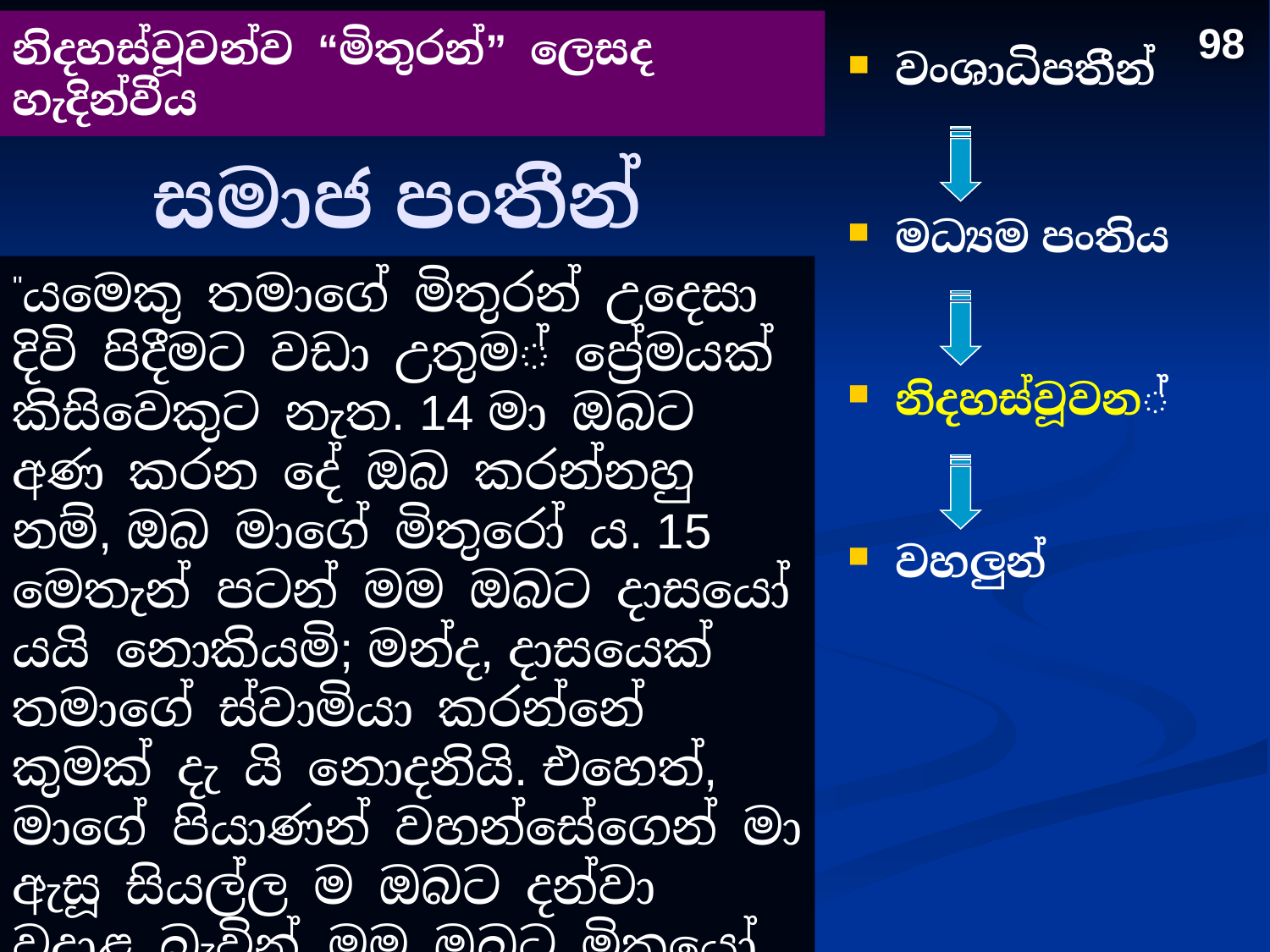

නිදහස්වූවන්ව  “මිතුරන්”  ලෙසද හැදින්වීය
98
වංශාධිපතීන්

# සමාජ පංතීන්

මධ්‍යම පංතිය

"යමෙකු තමාගේ මිතුරන් උදෙසා දිවි පිදීමට වඩා උතුම් ප්‍රේමයක් කිසිවෙකුට නැත. 14 මා ඔබට අණ කරන දේ ඔබ කරන්නහු නම්, ඔබ මාගේ මිතුරෝ ය. 15 මෙතැන් පටන් මම ඔබට දාසයෝ යයි නොකියමි; මන්ද, දාසයෙක් තමාගේ ස්වාමියා කරන්නේ කුමක් දැ යි නොදනියි. එහෙත්, මාගේ පියාණන් වහන්සේගෙන් මා ඇසූ සියල්ල ම ඔබට දන්වා වදාළ බැවින්, මම ඔබට මිත්‍රයෝ යයි කීවෙමි."
(යොහාන් 15:13-15).

නිදහස්වූවන්

වහලුන්